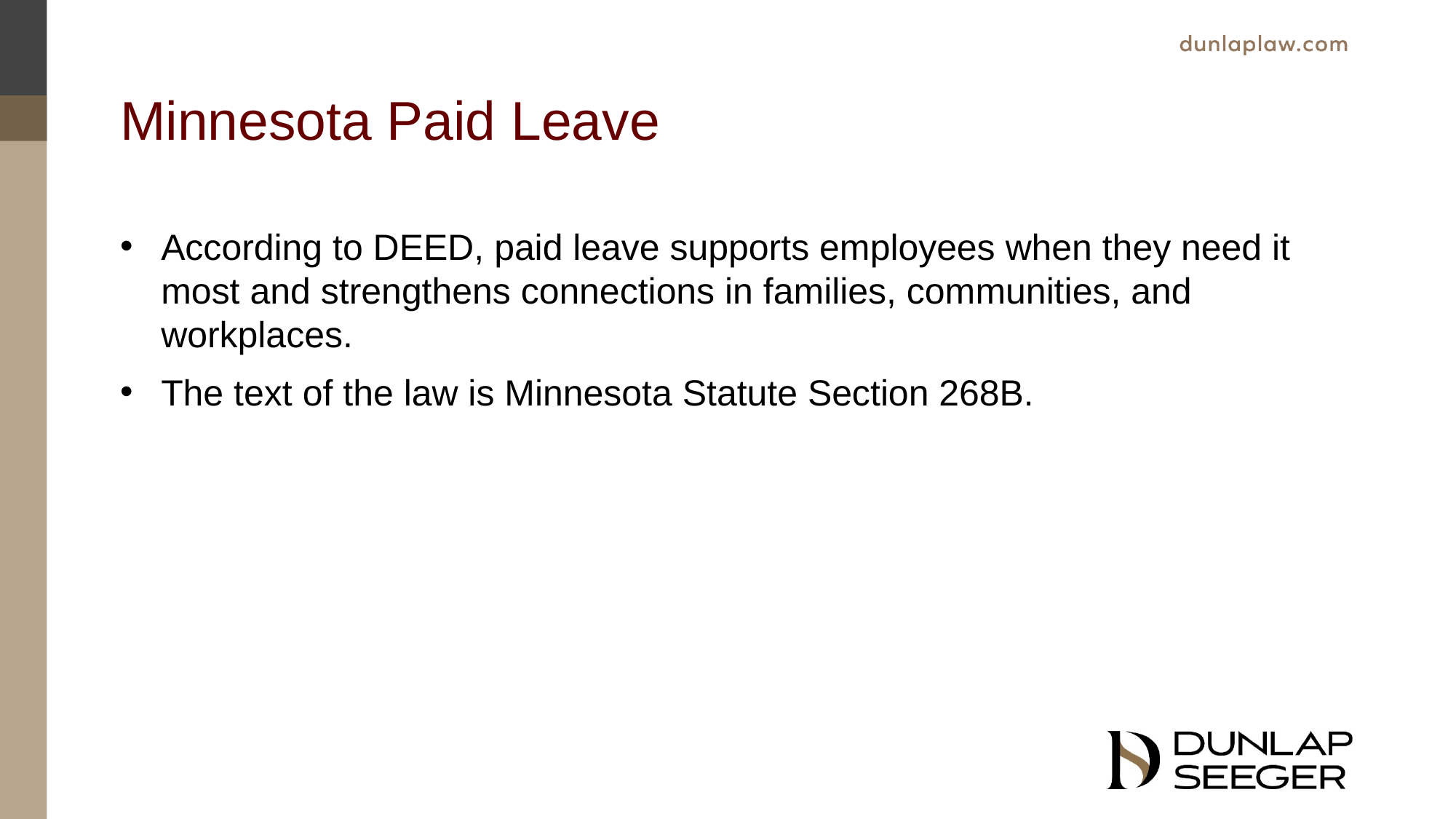

# Minnesota Paid Leave
According to DEED, paid leave supports employees when they need it most and strengthens connections in families, communities, and workplaces.
The text of the law is Minnesota Statute Section 268B.